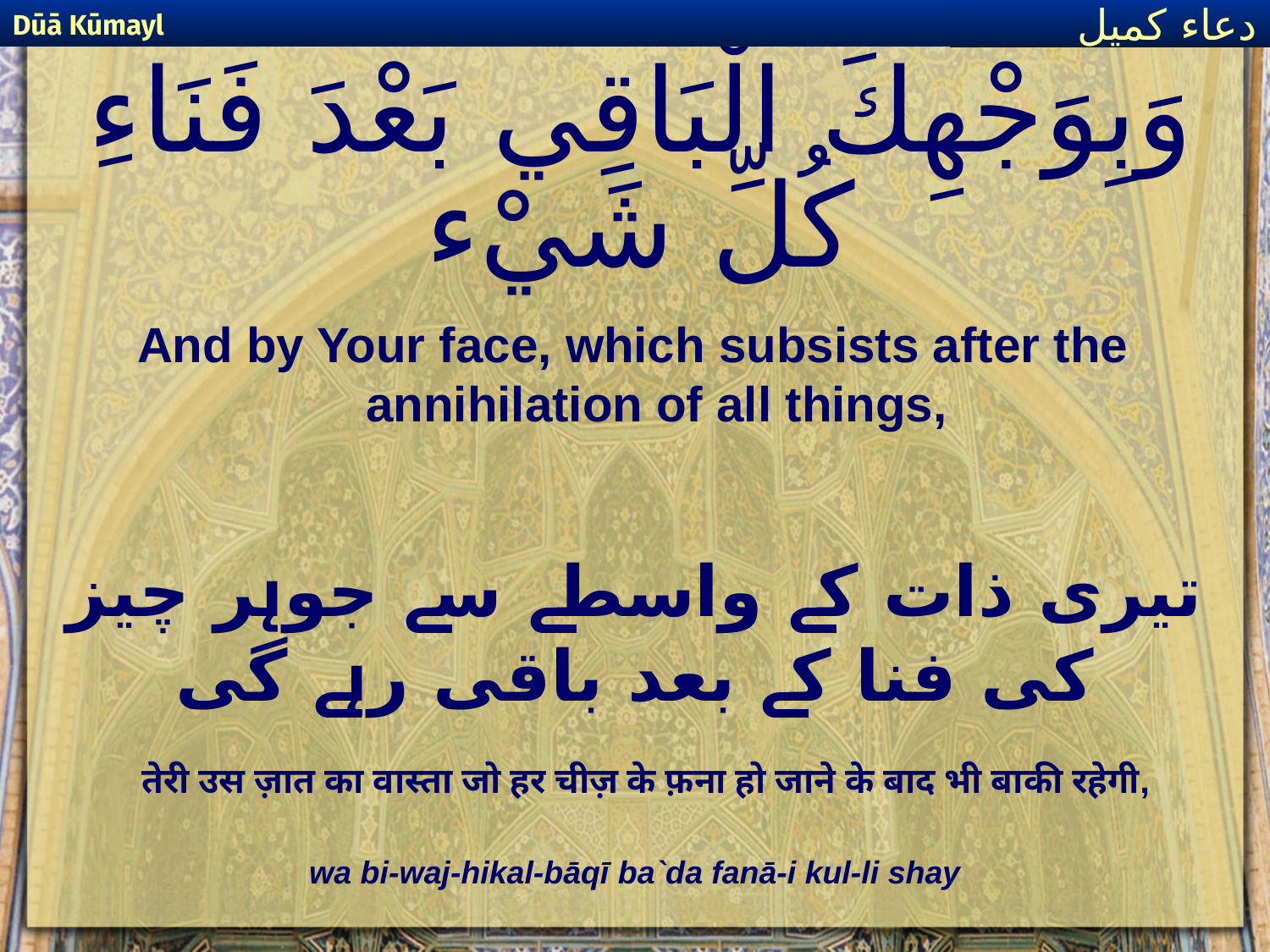

Dūā Kūmayl
دعاء كميل
# وَبِوَجْهِكَ الْبَاقِي بَعْدَ فَنَاءِ كُلِّ شَيْء
And by Your face, which subsists after the annihilation of all things,
تیری ذات کے واسطے سے جوہر چیز کی فنا کے بعد باقی رہے گی
तेरी उस ज़ात का वास्ता जो हर चीज़ के फ़ना हो जाने के बाद भी बाकी रहेगी,
wa bi-waj-hikal-bāqī ba`da fanā-i kul-li shay